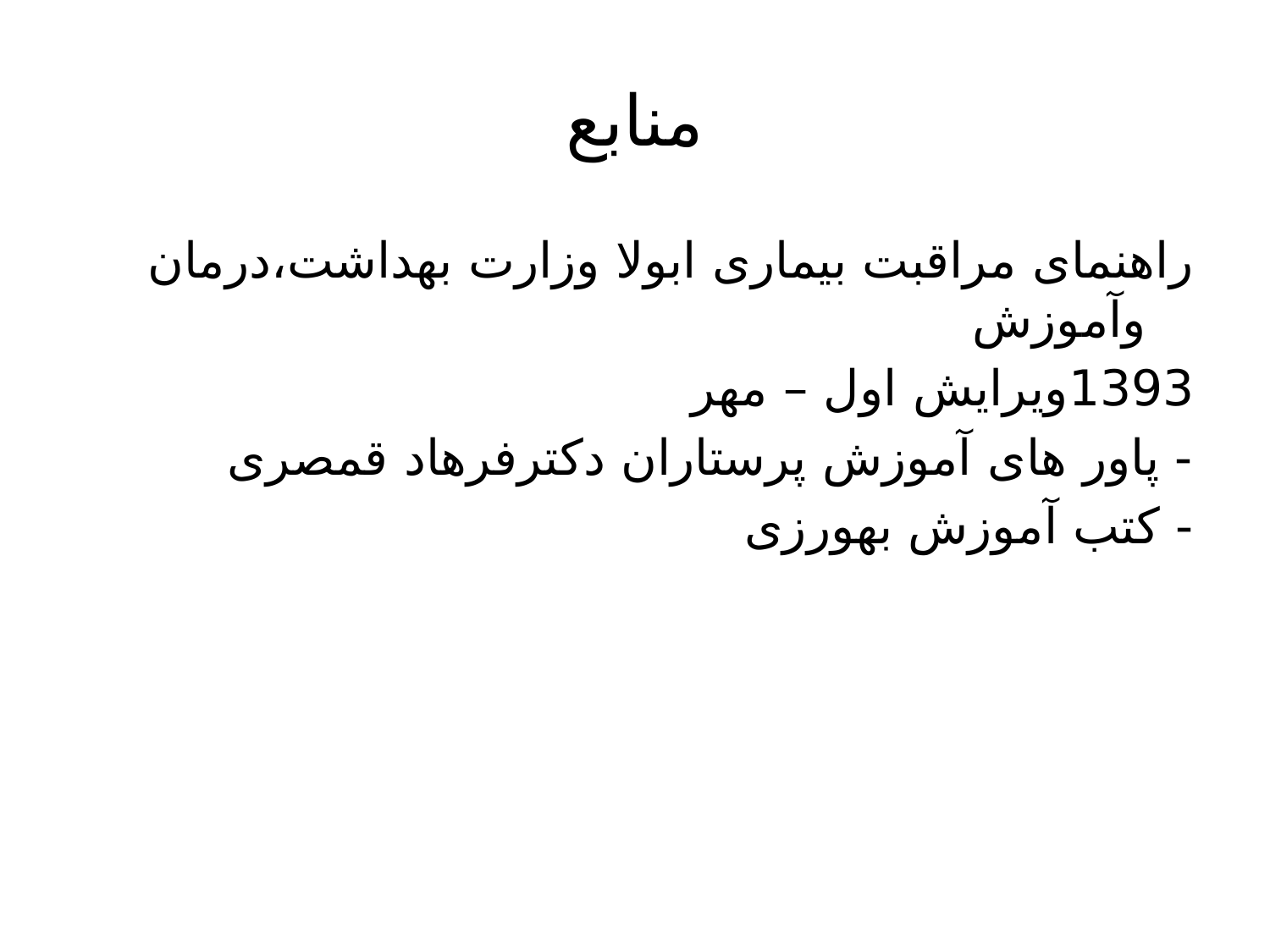

# منابع
راهنمای مراقبت بیماری ابولا وزارت بهداشت،درمان وآموزش
1393ویرایش اول – مهر
- پاور های آموزش پرستاران دکترفرهاد قمصری
- کتب آموزش بهورزی